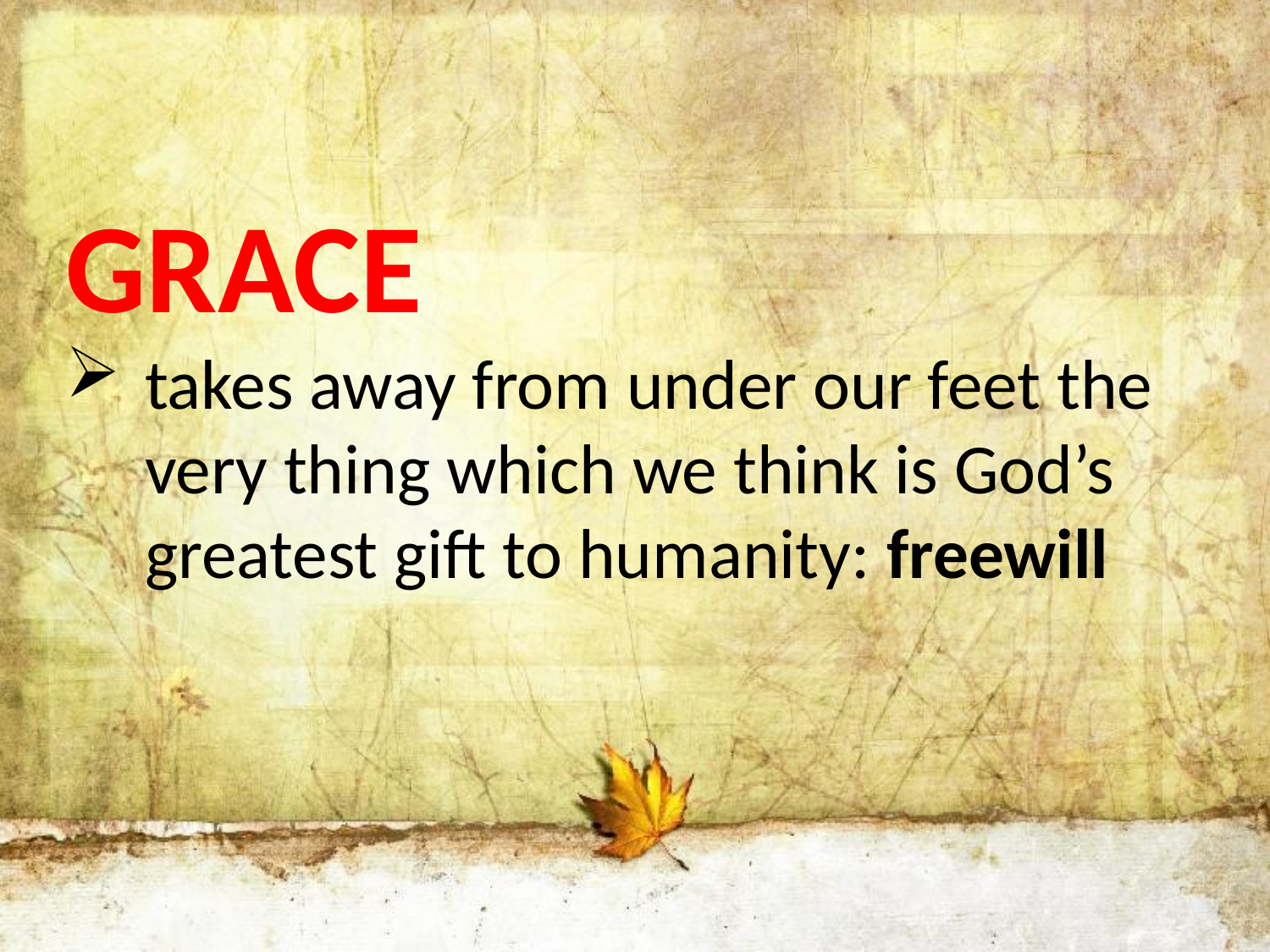

GRACE
takes away from under our feet the very thing which we think is God’s greatest gift to humanity: freewill